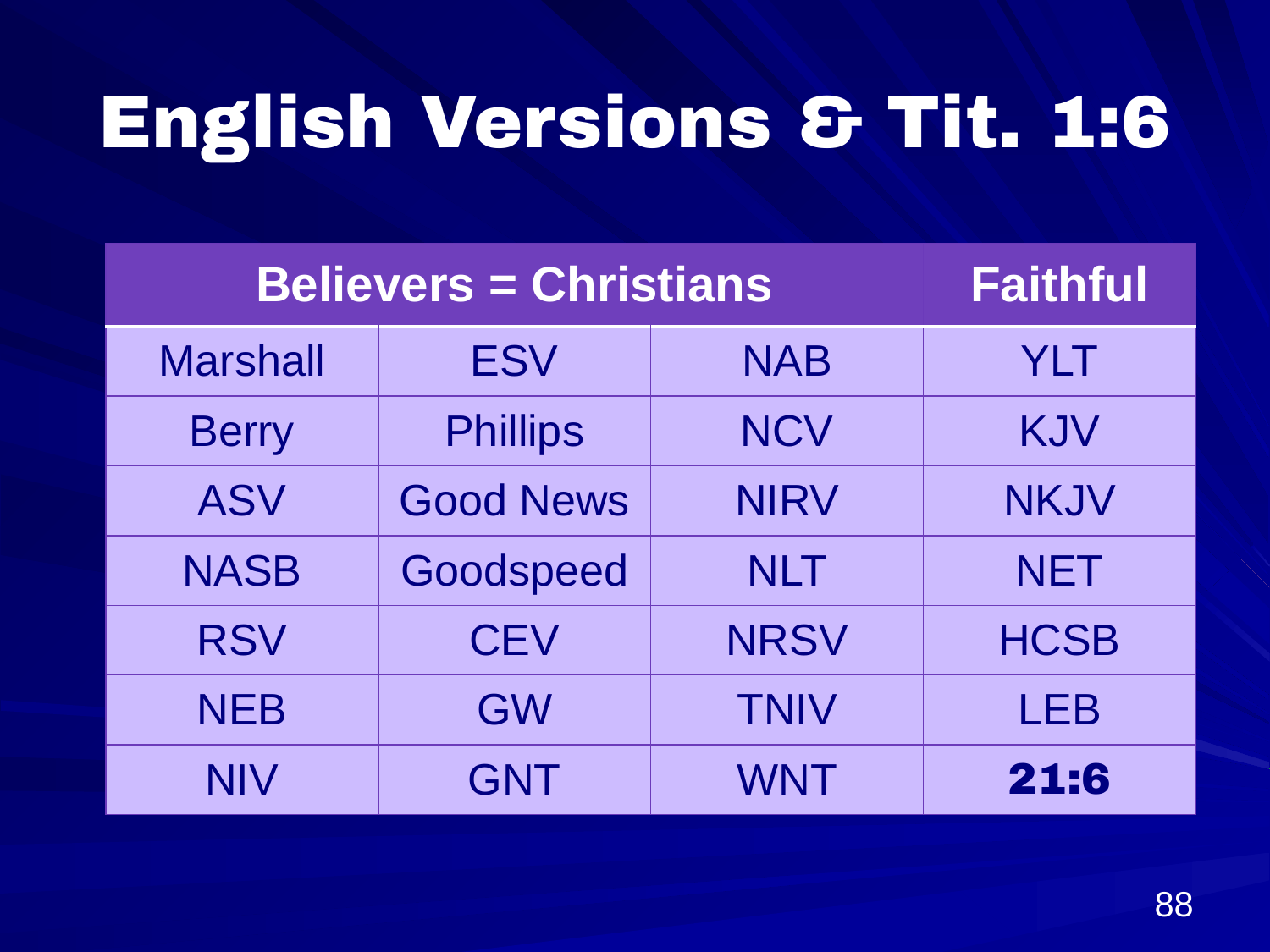

# English Versions & Tit. 1:6
| Believers = Christians |  |  | Faithful |
| --- | --- | --- | --- |
| Marshall | ESV | NAB | YLT |
| Berry | Phillips | NCV | KJV |
| ASV | Good News | NIRV | NKJV |
| NASB | Goodspeed | NLT | NET |
| RSV | CEV | NRSV | HCSB |
| NEB | GW | TNIV | LEB |
| NIV | GNT | WNT | 21:6 |
88